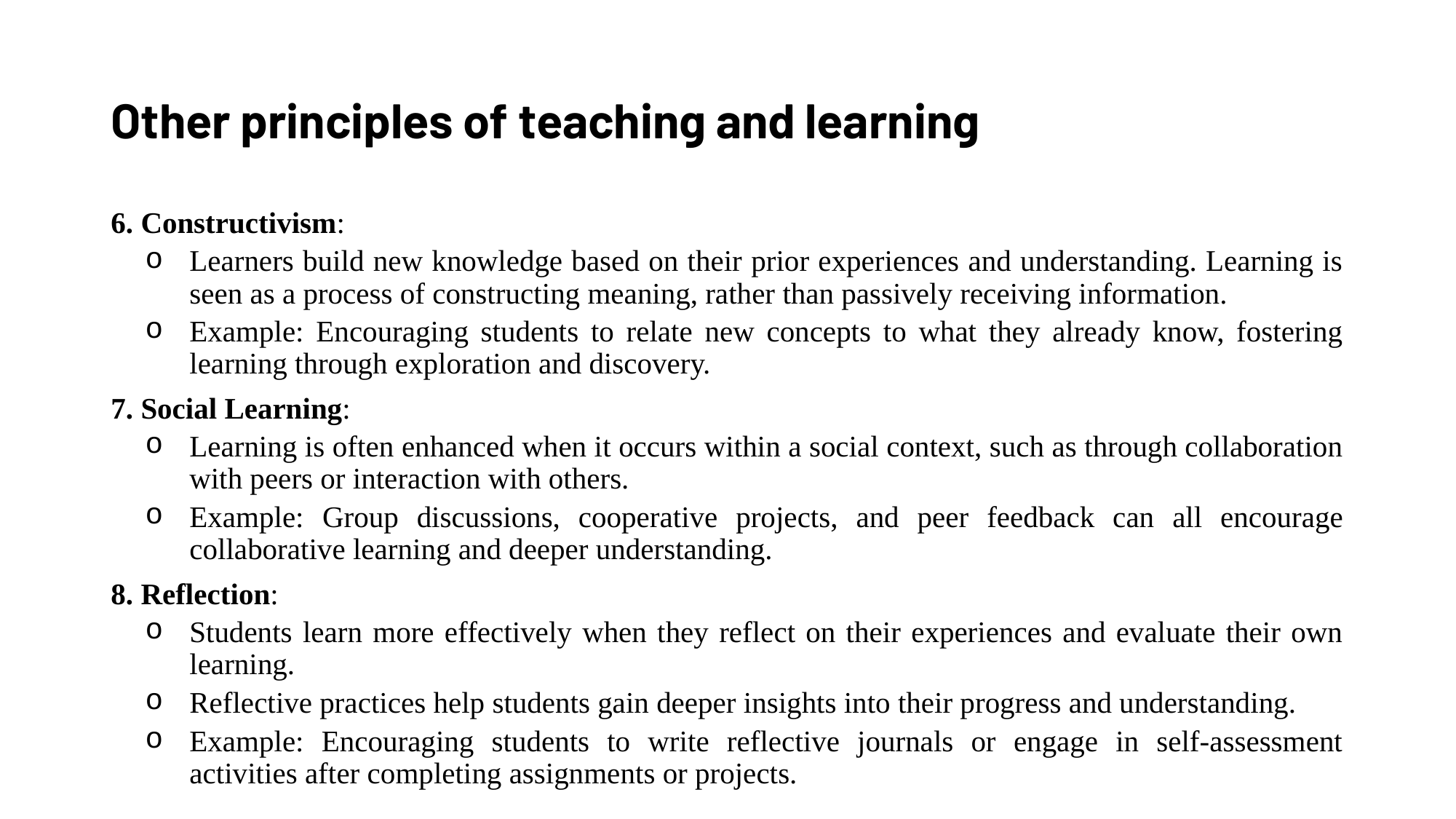

# Other principles of teaching and learning
6. Constructivism:
Learners build new knowledge based on their prior experiences and understanding. Learning is seen as a process of constructing meaning, rather than passively receiving information.
Example: Encouraging students to relate new concepts to what they already know, fostering learning through exploration and discovery.
7. Social Learning:
Learning is often enhanced when it occurs within a social context, such as through collaboration with peers or interaction with others.
Example: Group discussions, cooperative projects, and peer feedback can all encourage collaborative learning and deeper understanding.
8. Reflection:
Students learn more effectively when they reflect on their experiences and evaluate their own learning.
Reflective practices help students gain deeper insights into their progress and understanding.
Example: Encouraging students to write reflective journals or engage in self-assessment activities after completing assignments or projects.